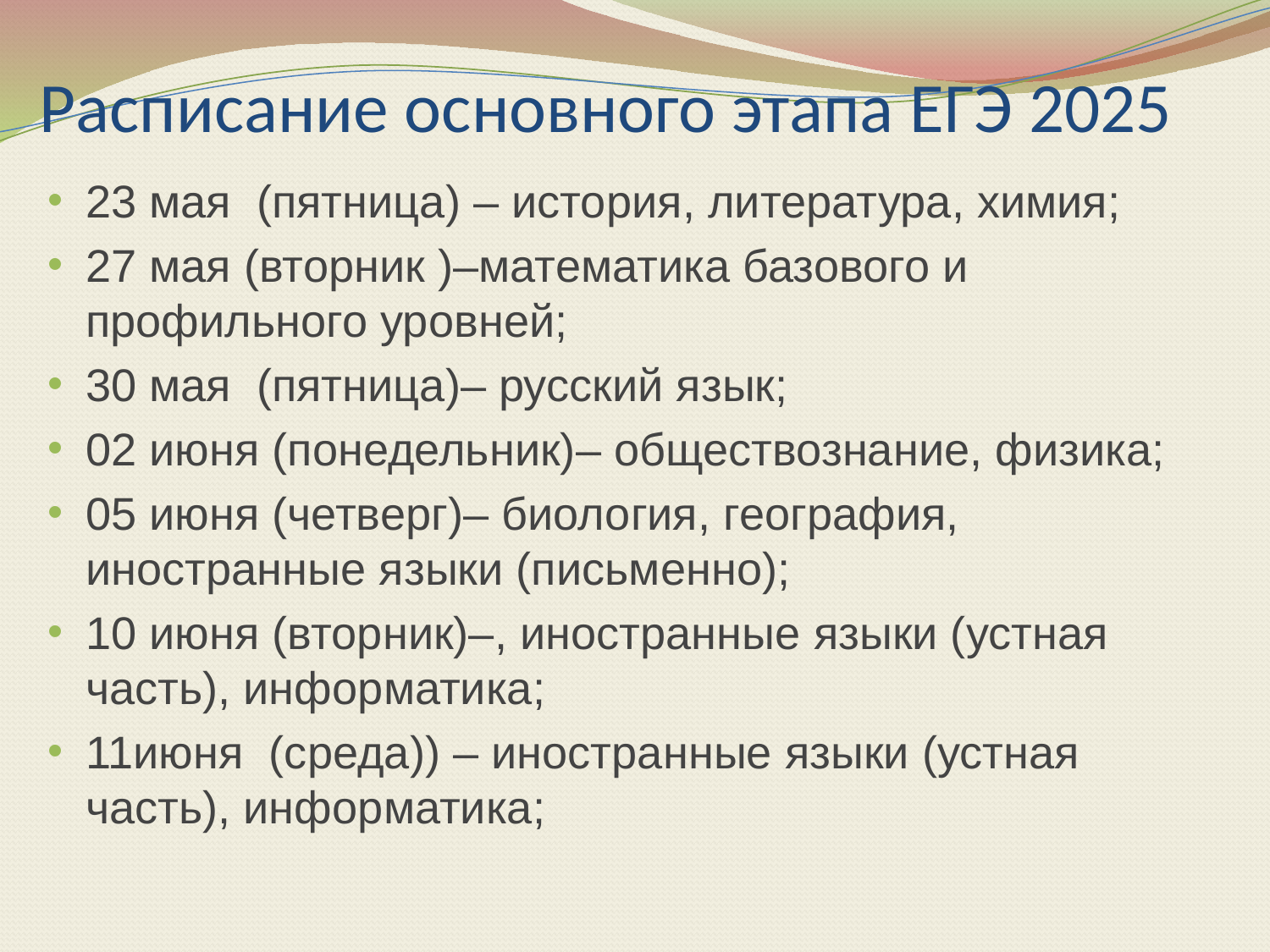

# Расписание основного этапа ЕГЭ 2025
23 мая  (пятница) – история, литература, химия;
27 мая (вторник )–математика базового и профильного уровней;
30 мая  (пятница)– русский язык;
02 июня (понедельник)– обществознание, физика;
05 июня (четверг)– биология, география, иностранные языки (письменно);
10 июня (вторник)–, иностранные языки (устная часть), информатика;
11июня  (среда)) – иностранные языки (устная часть), информатика;